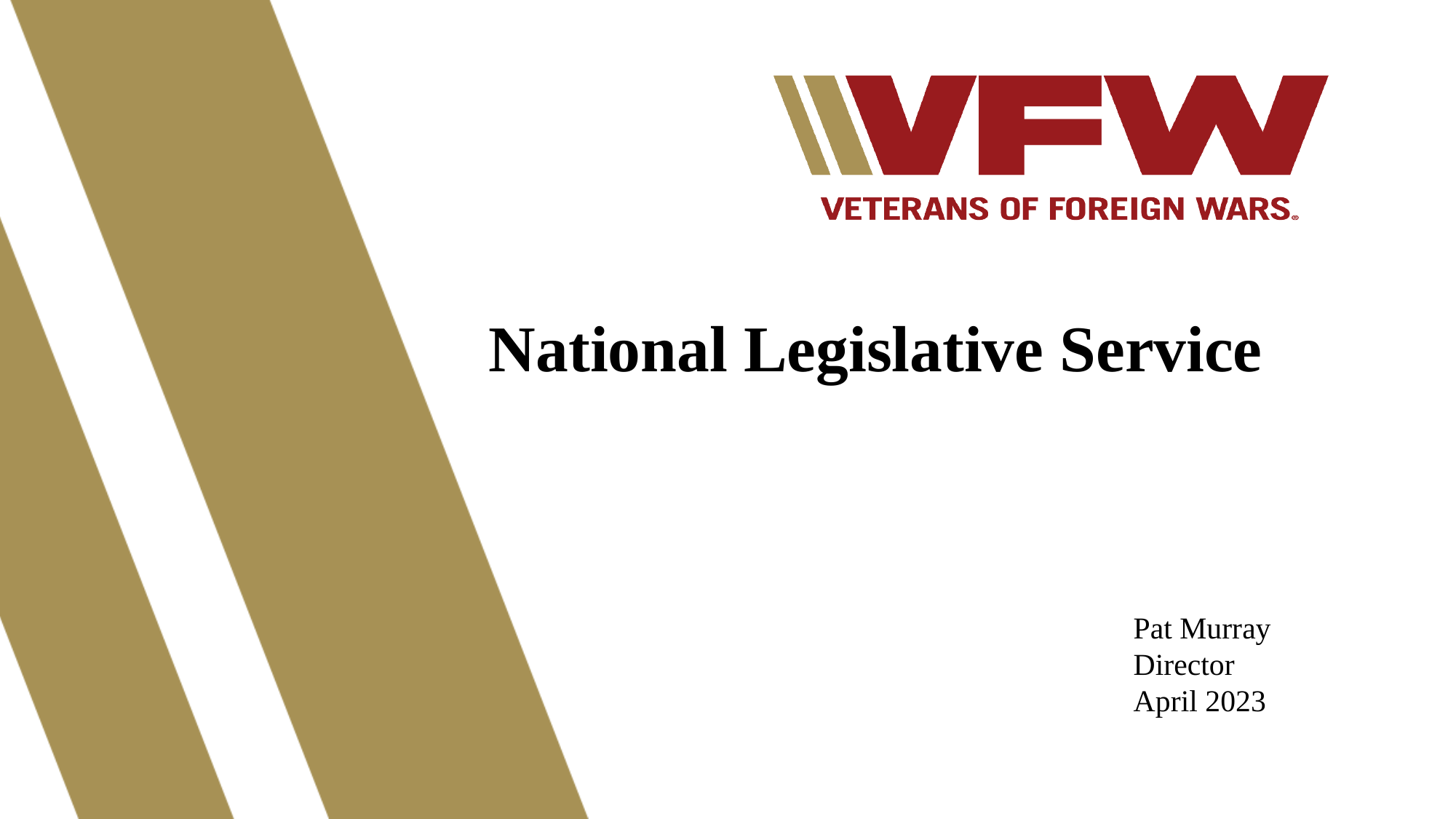

National Legislative Service
Pat Murray
Director
April 2023